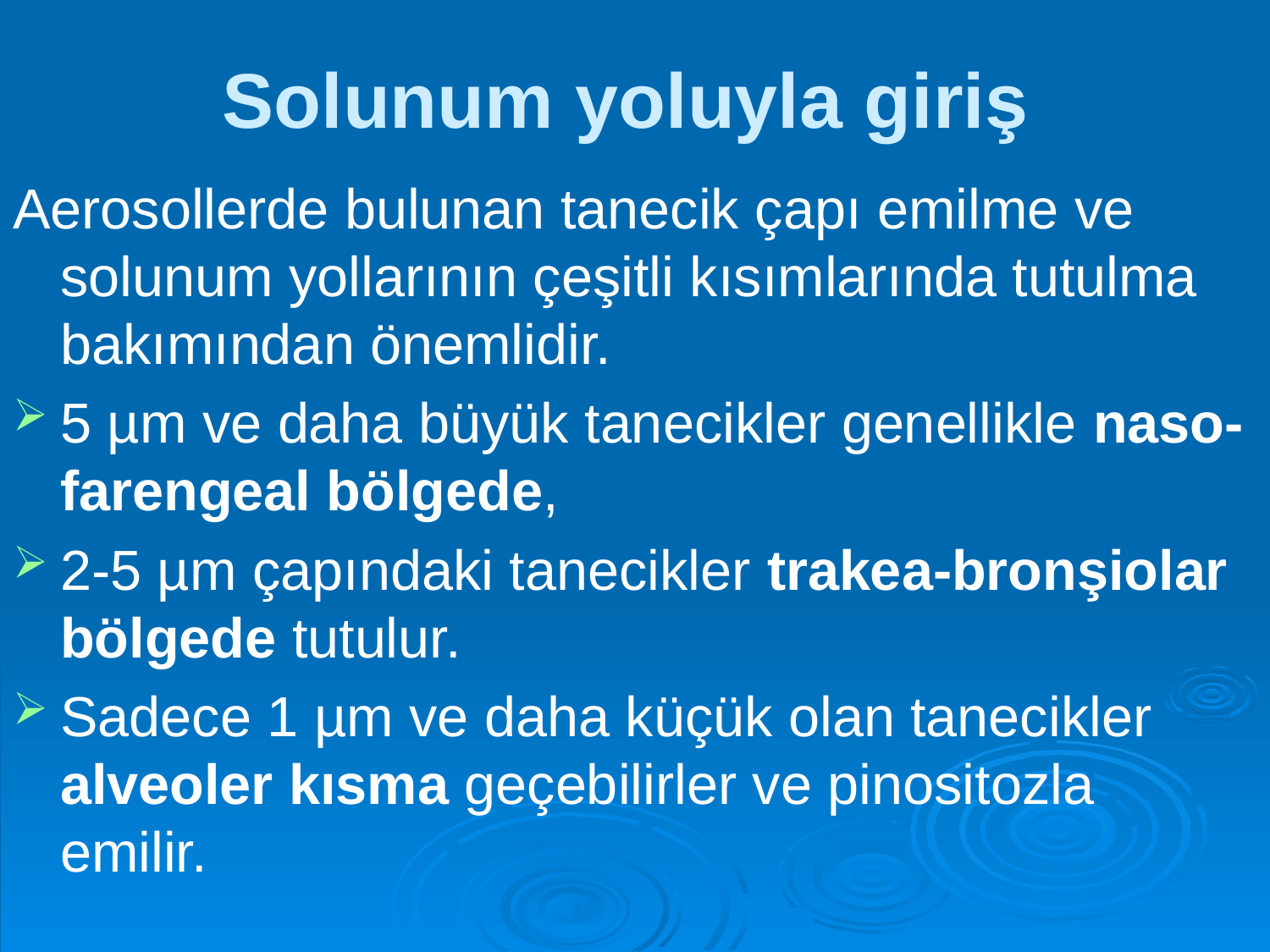

# Solunum yoluyla giriş
Aerosollerde bulunan tanecik çapı emilme ve solunum yollarının çeşitli kısımlarında tutulma bakımından önemlidir.
5 µm ve daha büyük tanecikler genellikle naso-farengeal bölgede,
2-5 µm çapındaki tanecikler trakea-bronşiolar bölgede tutulur.
Sadece 1 µm ve daha küçük olan tanecikler alveoler kısma geçebilirler ve pinositozla emilir.